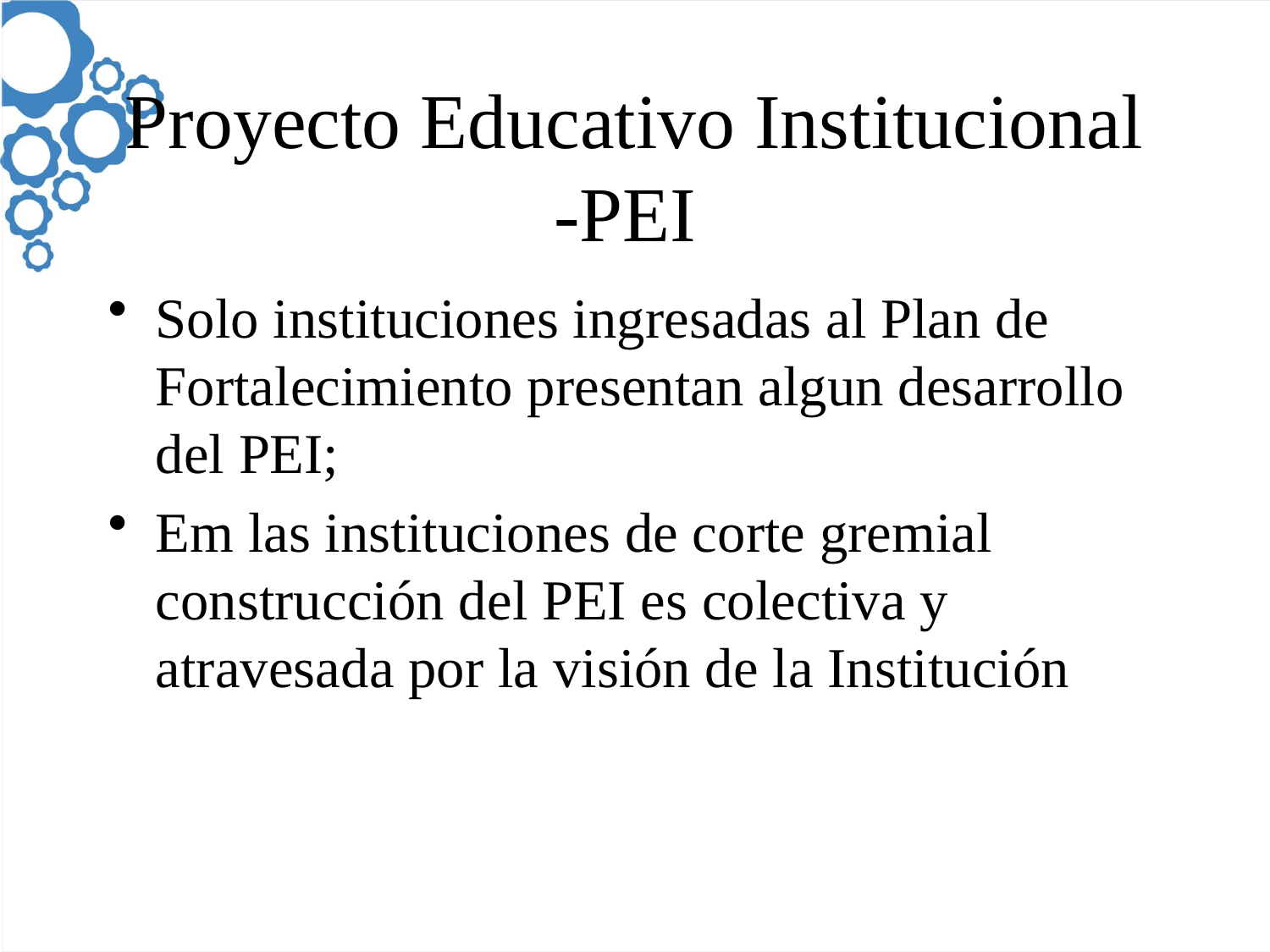

# Proyecto Educativo Institucional -PEI
Solo instituciones ingresadas al Plan de Fortalecimiento presentan algun desarrollo del PEI;
Em las instituciones de corte gremial construcción del PEI es colectiva y atravesada por la visión de la Institución